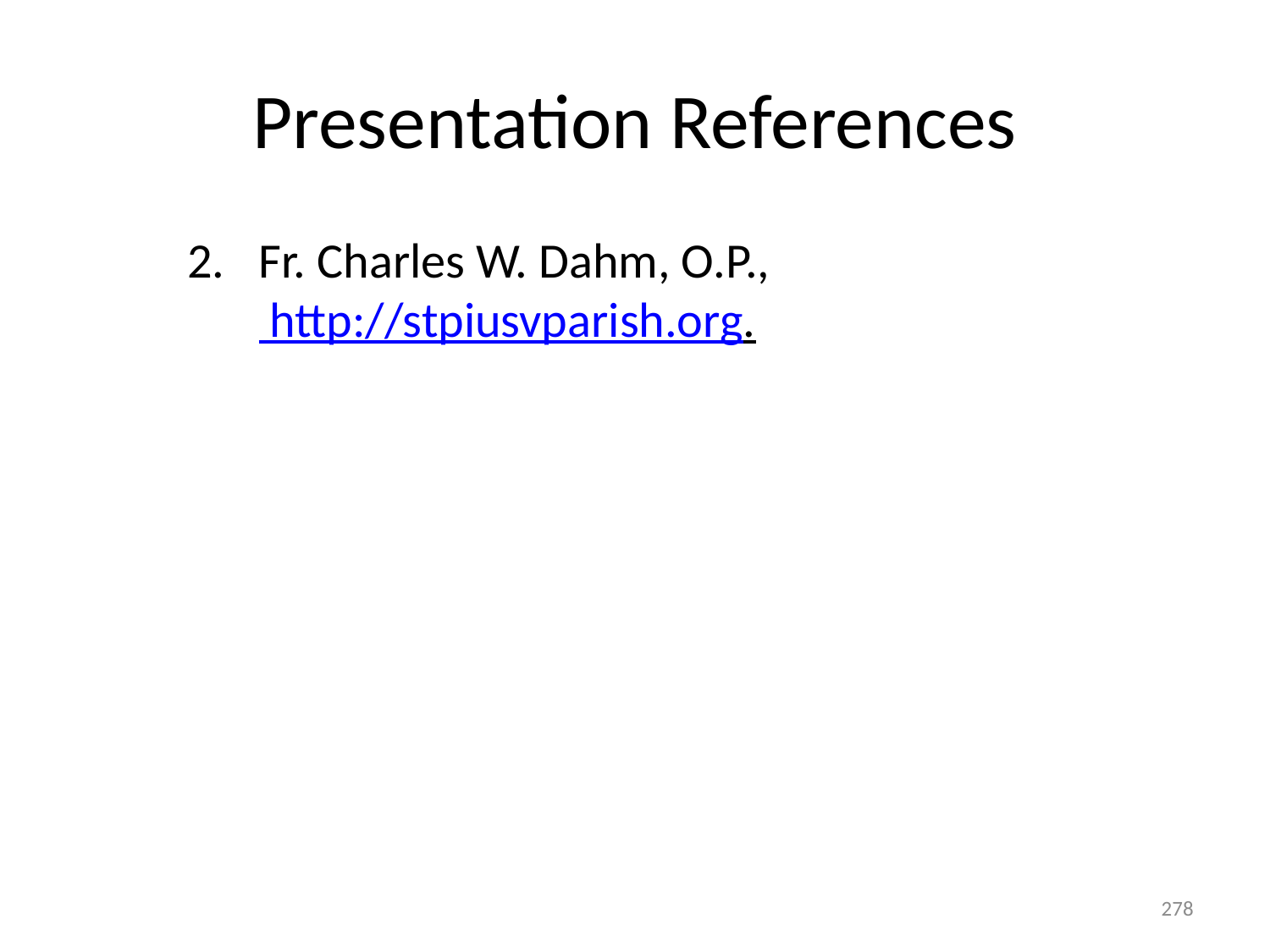

# Presentation References
Fr. Charles W. Dahm, O.P., http://stpiusvparish.org.

278